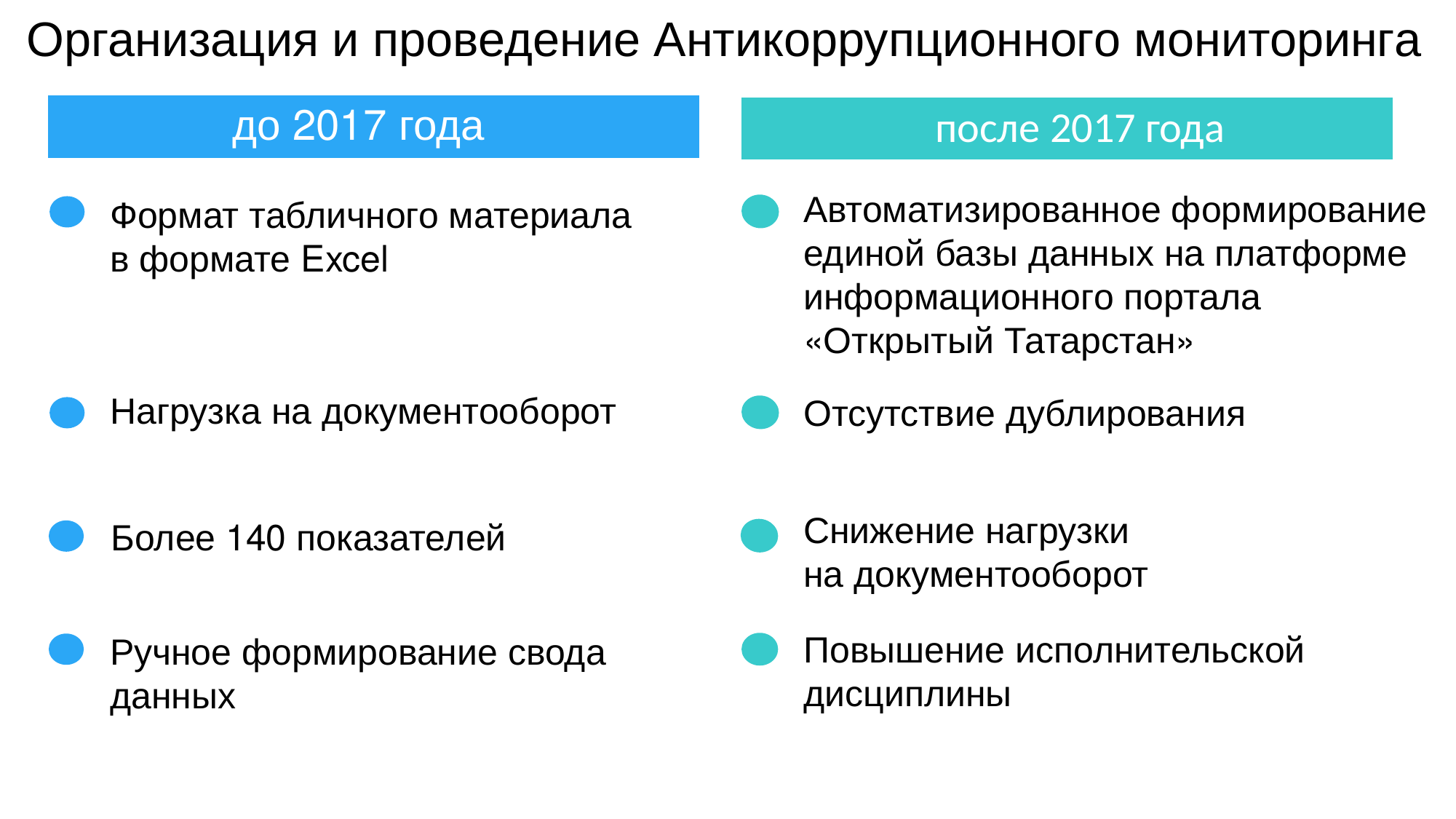

Организация и проведение Антикоррупционного мониторинга
до 2017 года
после 2017 года

Формат табличного материала
в формате Excel

Автоматизированное формирование единой базы данных на платформе информационного портала «Открытый Татарстан»
Нагрузка на документооборот
Отсутствие дублирования

Более 140 показателей
Снижение нагрузки
на документооборот

Повышение исполнительской дисциплины
Ручное формирование свода данных